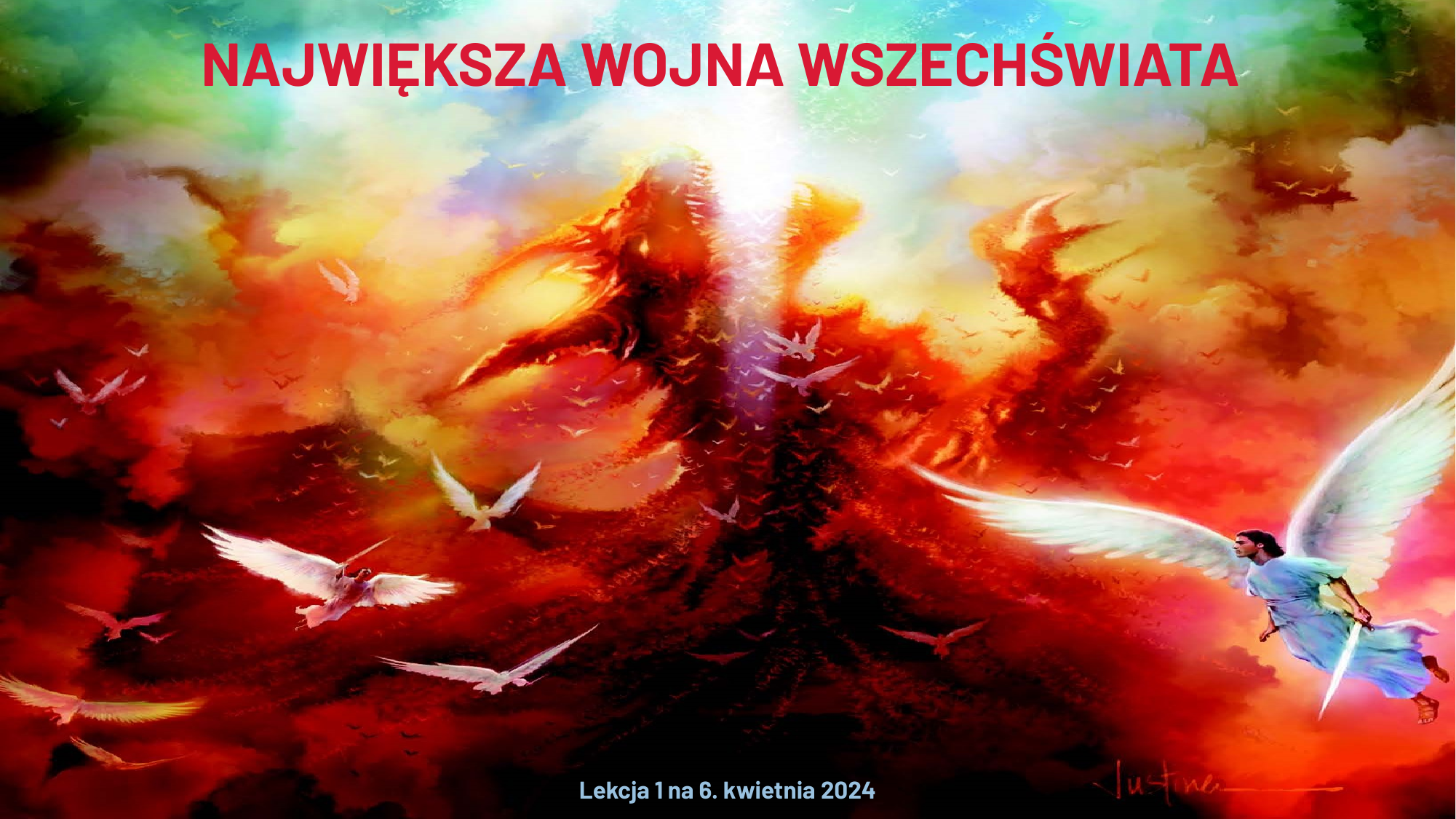

NAJWIĘKSZA WOJNA WSZECHŚWIATA
Lekcja 1 na 6. kwietnia 2024